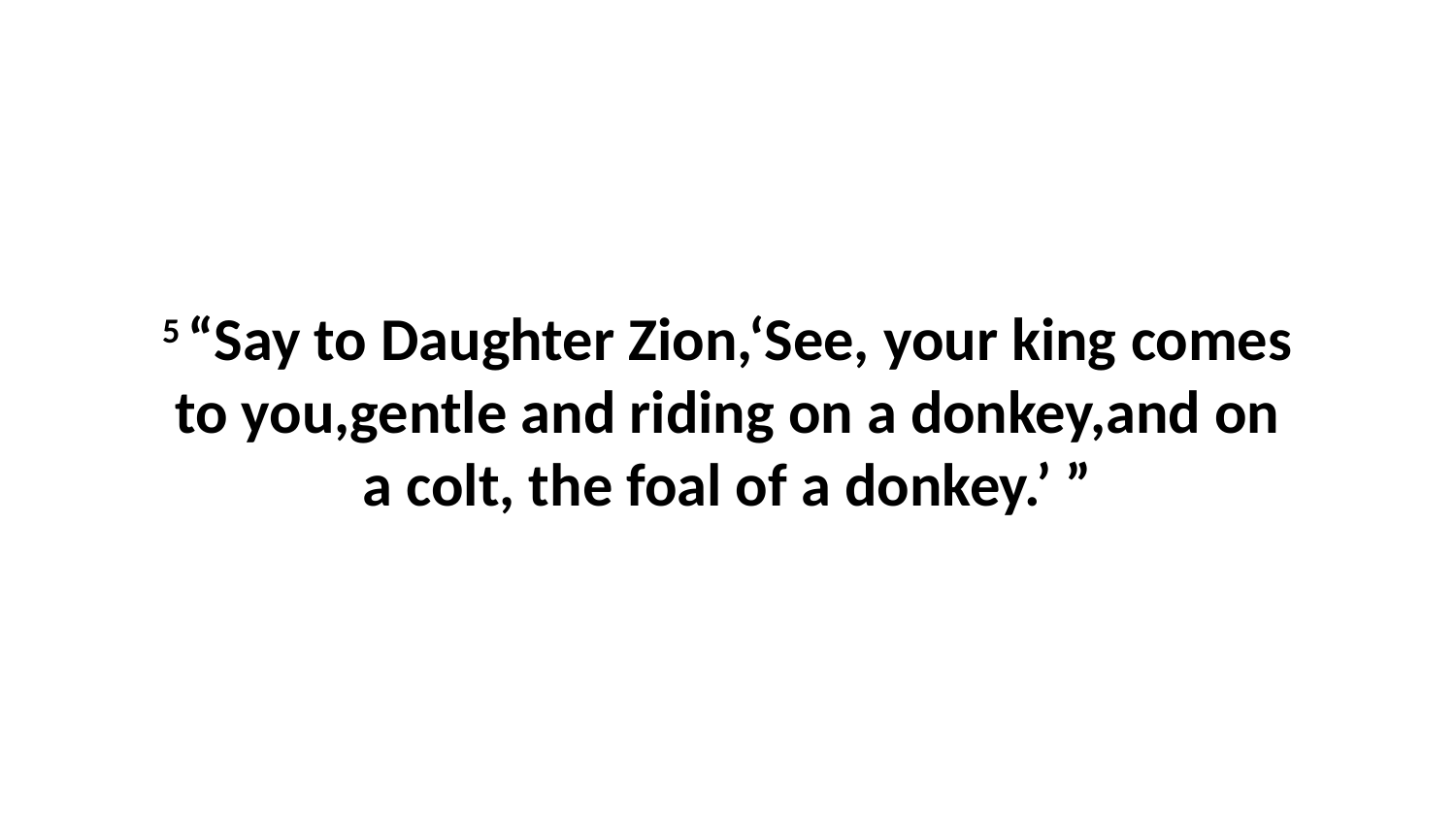

5 “Say to Daughter Zion,‘See, your king comes to you,gentle and riding on a donkey,and on a colt, the foal of a donkey.’ ”